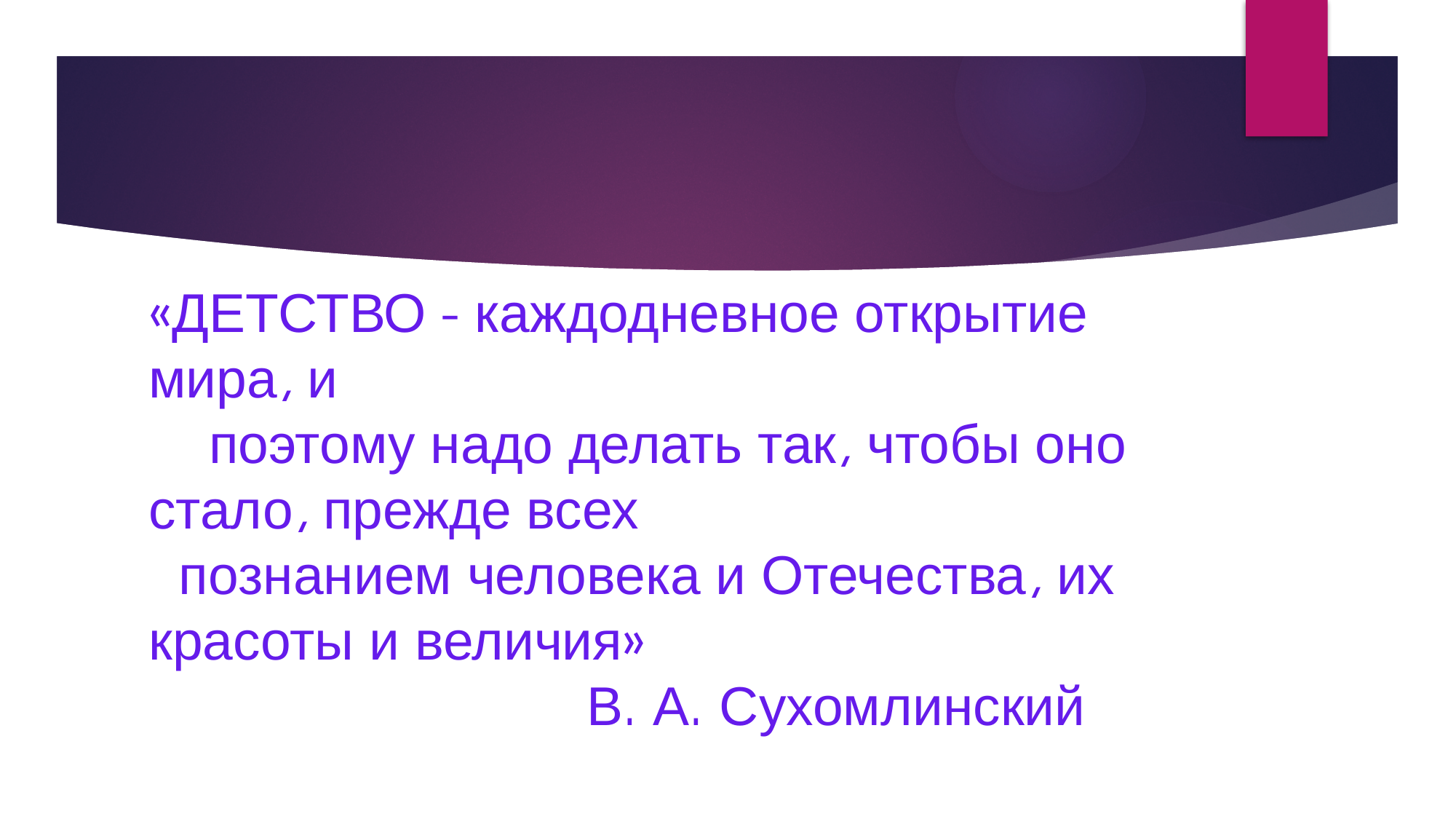

# «ДЕТСТВО - каждодневное открытие мира, и поэтому надо делать так, чтобы оно стало, прежде всех познанием человека и Отечества, их красоты и величия» В. А. Сухомлинский